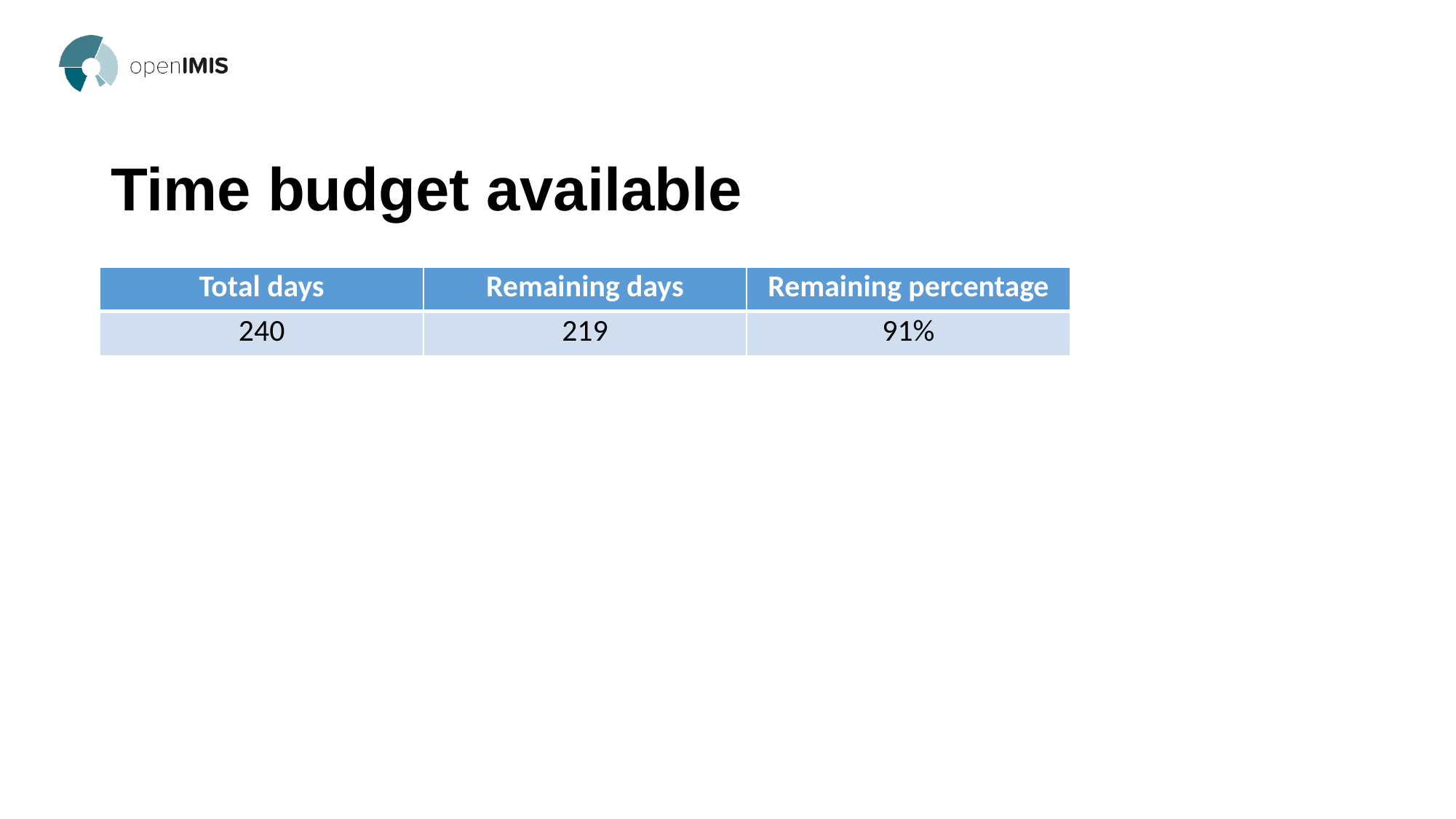

# Time budget available
| Total days | Remaining days | Remaining percentage |
| --- | --- | --- |
| 240 | 219 | 91% |